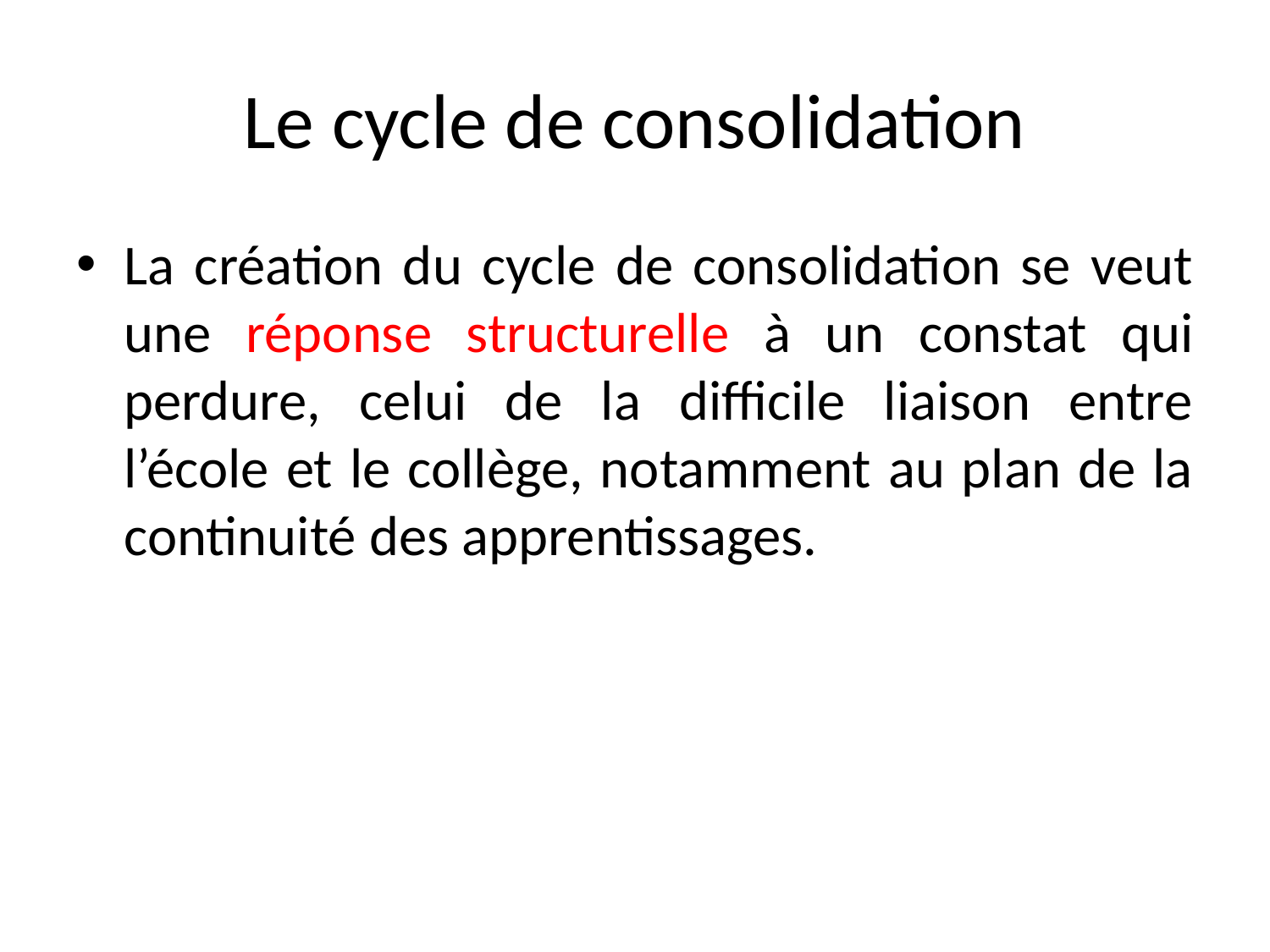

# Le cycle de consolidation
La création du cycle de consolidation se veut une réponse structurelle à un constat qui perdure, celui de la difficile liaison entre l’école et le collège, notamment au plan de la continuité des apprentissages.